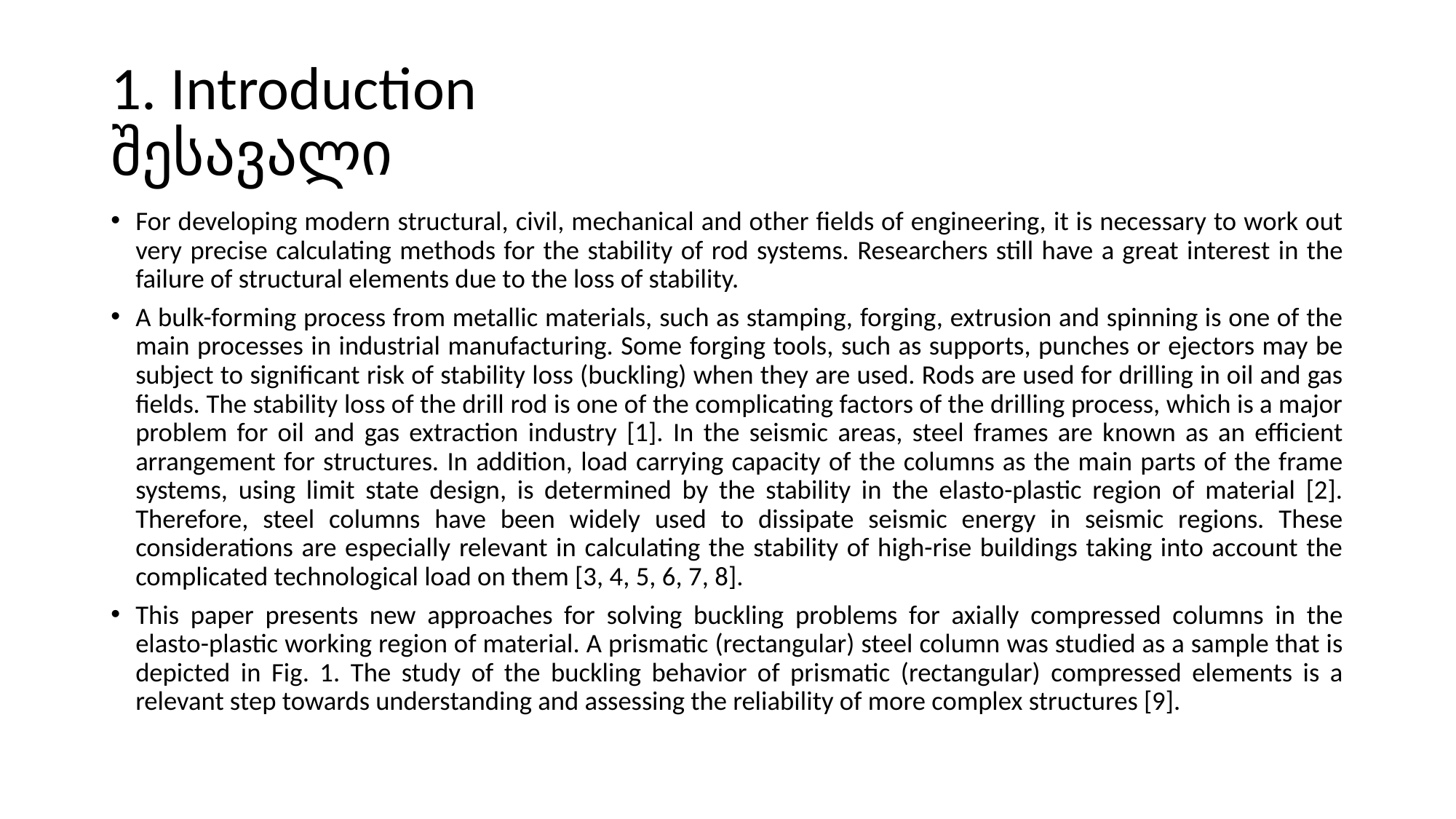

# 1. Introduction შესავალი
For developing modern structural, civil, mechanical and other fields of engineering, it is necessary to work out very precise calculating methods for the stability of rod systems. Researchers still have a great interest in the failure of structural elements due to the loss of stability.
A bulk-forming process from metallic materials, such as stamping, forging, extrusion and spinning is one of the main processes in industrial manufacturing. Some forging tools, such as supports, punches or ejectors may be subject to significant risk of stability loss (buckling) when they are used. Rods are used for drilling in oil and gas fields. The stability loss of the drill rod is one of the complicating factors of the drilling process, which is a major problem for oil and gas extraction industry [1]. In the seismic areas, steel frames are known as an efficient arrangement for structures. In addition, load carrying capacity of the columns as the main parts of the frame systems, using limit state design, is determined by the stability in the elasto-plastic region of material [2]. Therefore, steel columns have been widely used to dissipate seismic energy in seismic regions. These considerations are especially relevant in calculating the stability of high-rise buildings taking into account the complicated technological load on them [3, 4, 5, 6, 7, 8].
This paper presents new approaches for solving buckling problems for axially compressed columns in the elasto-plastic working region of material. A prismatic (rectangular) steel column was studied as a sample that is depicted in Fig. 1. The study of the buckling behavior of prismatic (rectangular) compressed elements is a relevant step towards understanding and assessing the reliability of more complex structures [9].